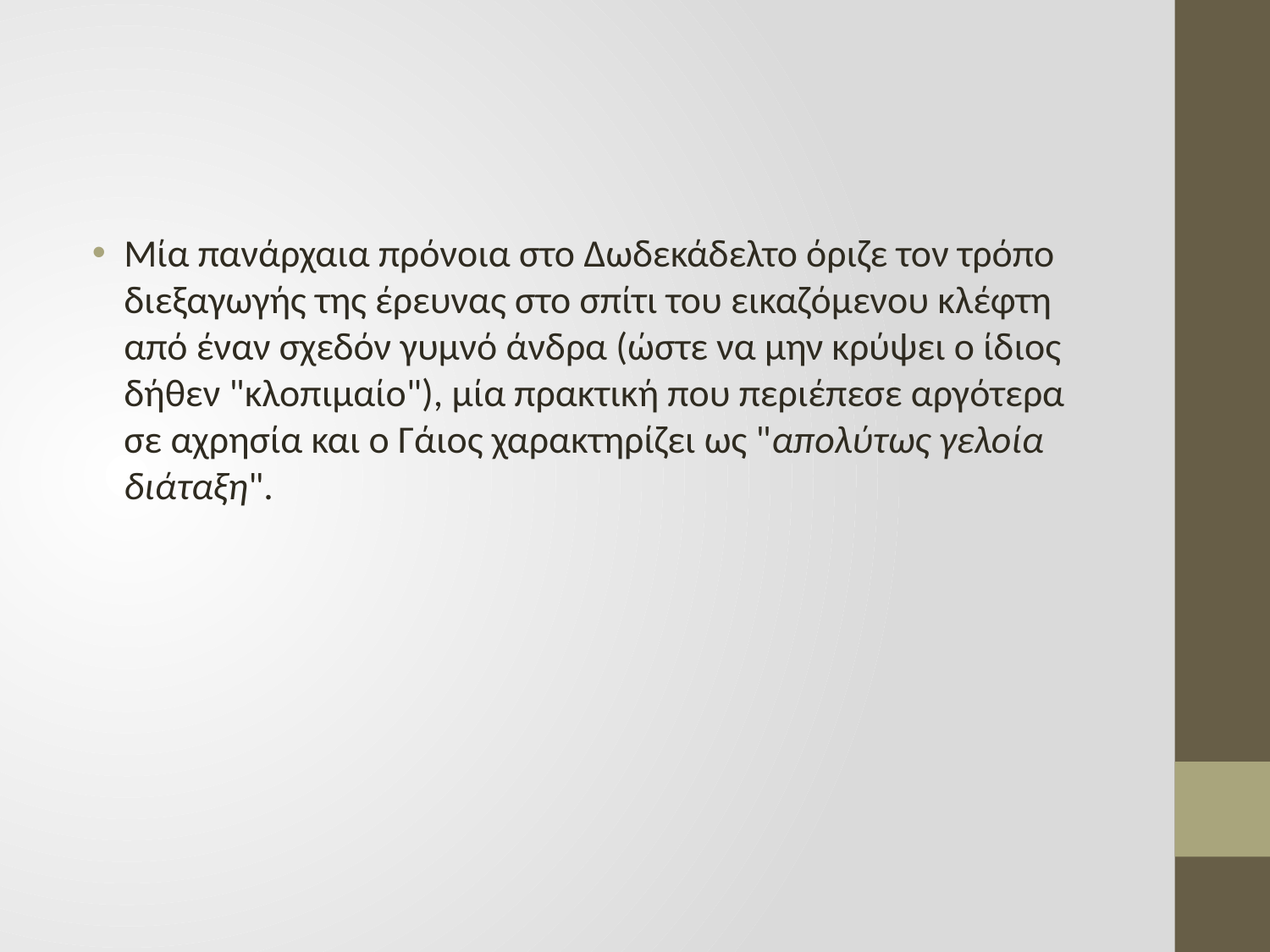

#
Μία πανάρχαια πρόνοια στο Δωδεκάδελτο όριζε τον τρόπο διεξαγωγής της έρευνας στο σπίτι του εικαζόμενου κλέφτη από έναν σχεδόν γυμνό άνδρα (ώστε να μην κρύψει ο ίδιος δήθεν "κλοπιμαίο"), μία πρακτική που περιέπεσε αργότερα σε αχρησία και ο Γάιος χαρακτηρίζει ως "απολύτως γελοία διάταξη".